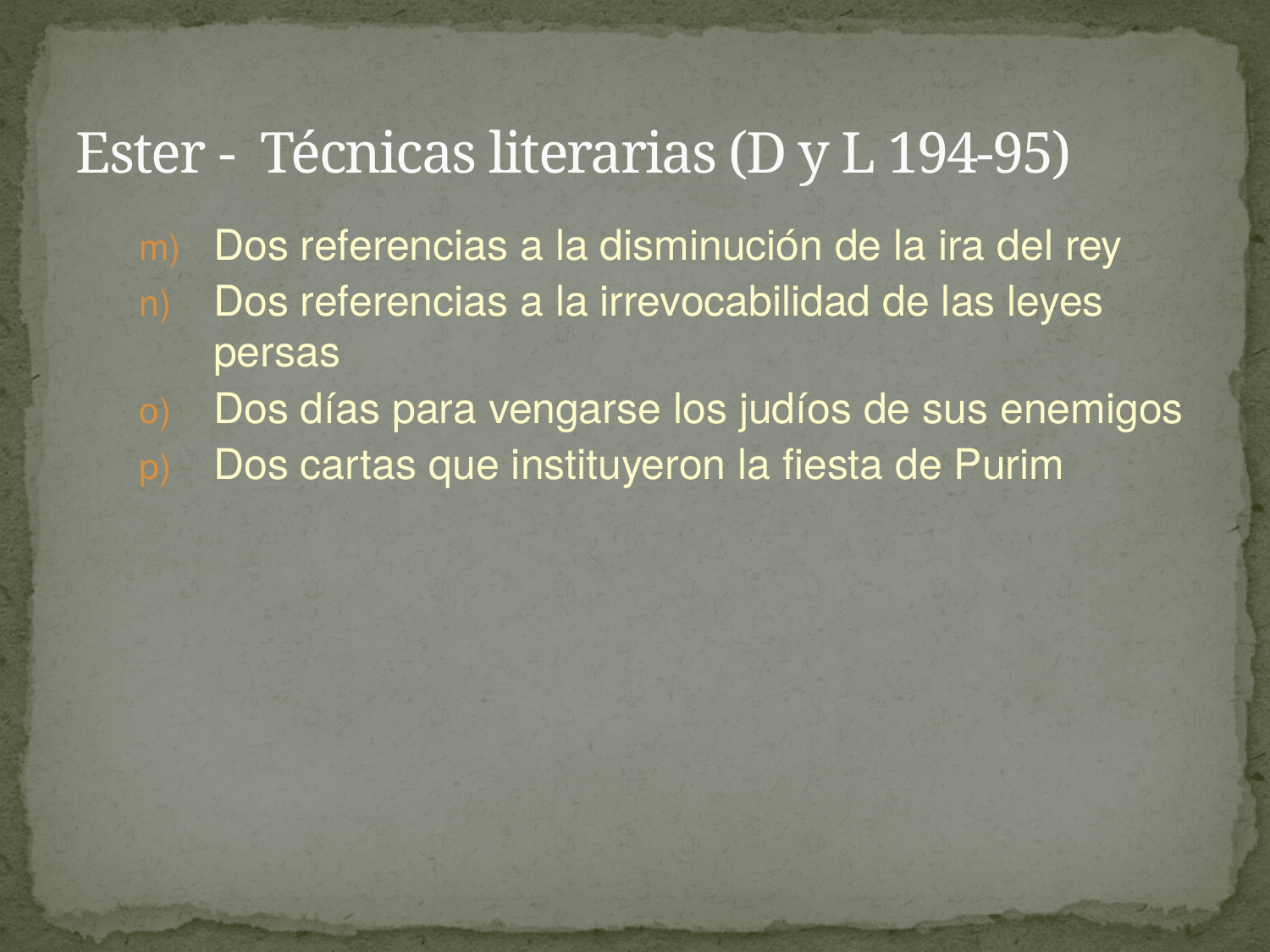

# Ester -  Técnicas literarias (D y L 194-95)
Dos referencias a la disminución de la ira del rey
Dos referencias a la irrevocabilidad de las leyes persas
Dos días para vengarse los judíos de sus enemigos
Dos cartas que instituyeron la fiesta de Purim